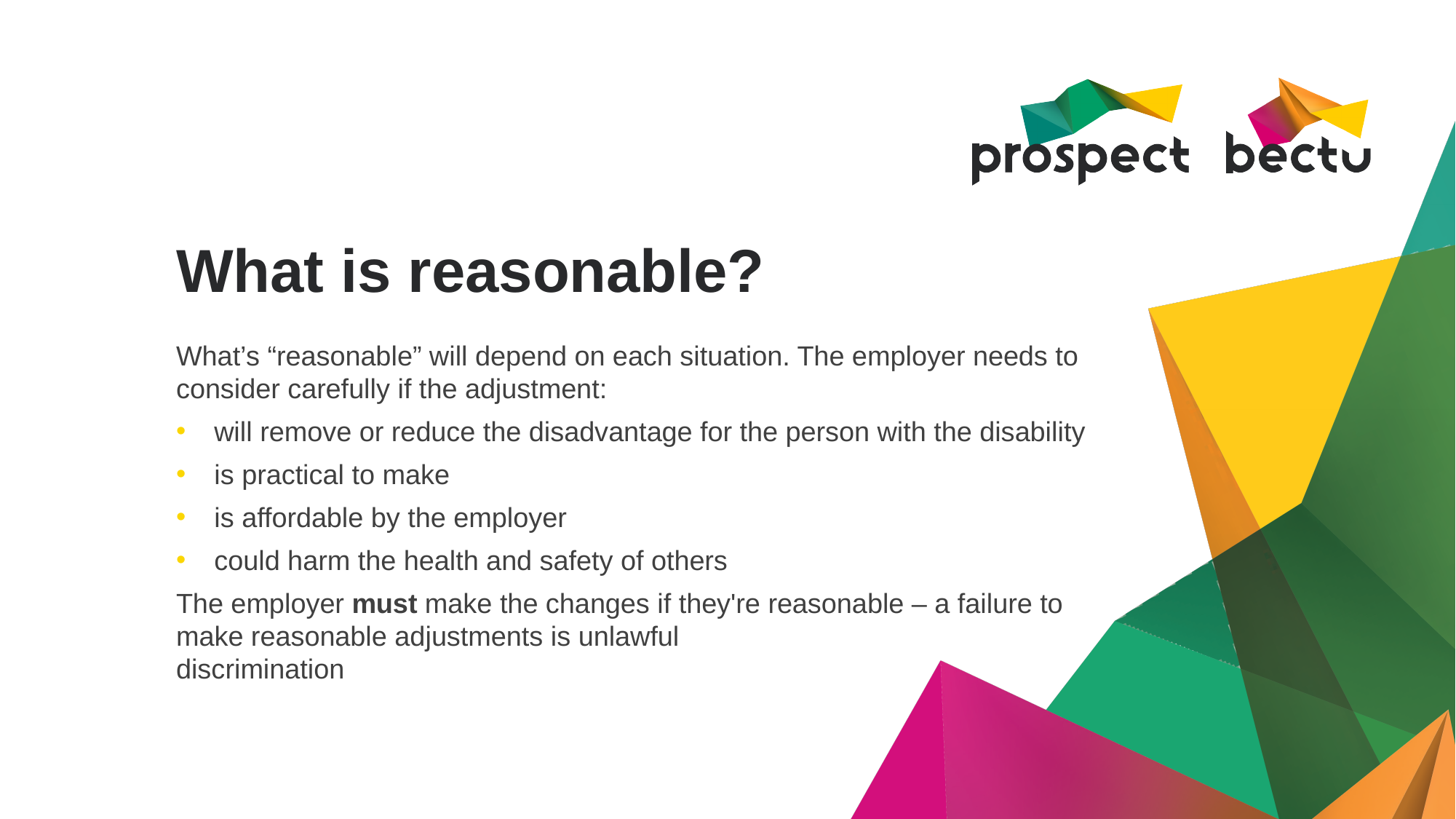

# What is reasonable?
What’s “reasonable” will depend on each situation. The employer needs to consider carefully if the adjustment:
will remove or reduce the disadvantage for the person with the disability
is practical to make
is affordable by the employer
could harm the health and safety of others
The employer must make the changes if they're reasonable – a failure to make reasonable adjustments is unlawful
discrimination